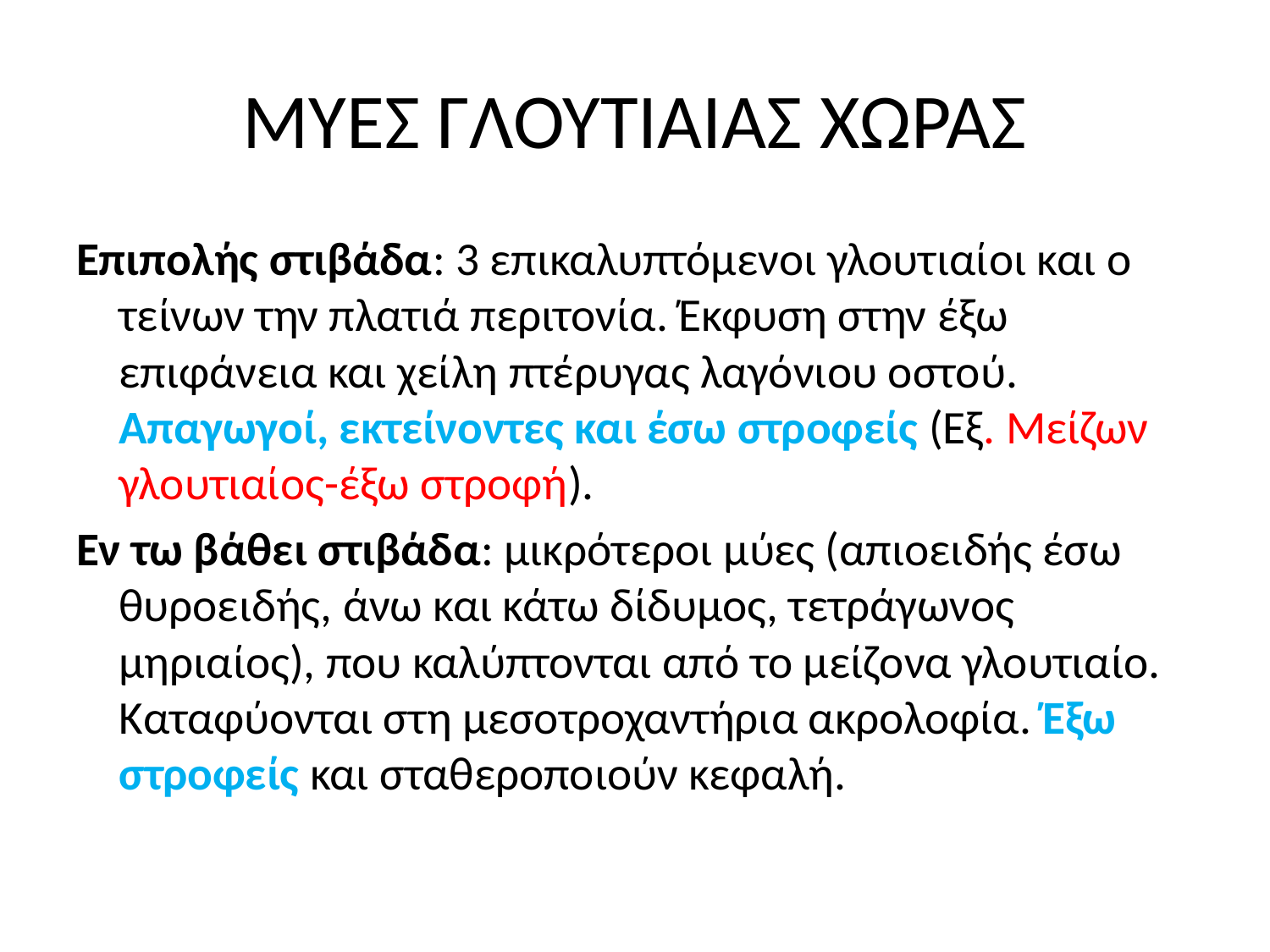

# ΜΥΕΣ ΓΛΟΥΤΙΑΙΑΣ ΧΩΡΑΣ
Επιπολής στιβάδα: 3 επικαλυπτόμενοι γλουτιαίοι και ο τείνων την πλατιά περιτονία. Έκφυση στην έξω επιφάνεια και χείλη πτέρυγας λαγόνιου οστού. Απαγωγοί, εκτείνοντες και έσω στροφείς (Εξ. Μείζων γλουτιαίος-έξω στροφή).
Εν τω βάθει στιβάδα: μικρότεροι μύες (απιοειδής έσω θυροειδής, άνω και κάτω δίδυμος, τετράγωνος μηριαίος), που καλύπτονται από το μείζονα γλουτιαίο. Καταφύονται στη μεσοτροχαντήρια ακρολοφία. Έξω στροφείς και σταθεροποιούν κεφαλή.